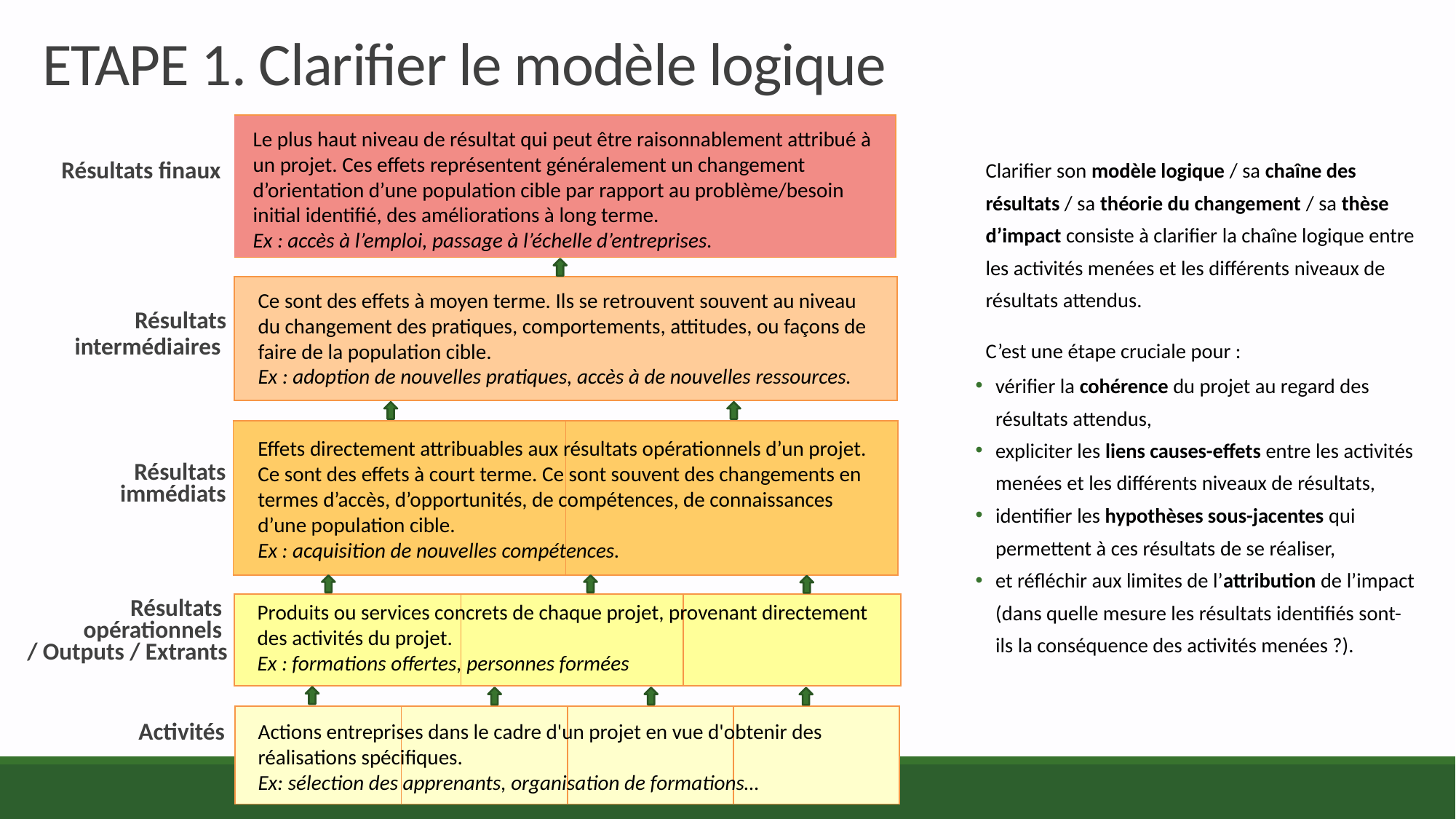

# ETAPE 1. Clarifier le modèle logique
|  |
| --- |
Le plus haut niveau de résultat qui peut être raisonnablement attribué à un projet. Ces effets représentent généralement un changement d’orientation d’une population cible par rapport au problème/besoin initial identifié, des améliorations à long terme.
Ex : accès à l’emploi, passage à l’échelle d’entreprises.
Clarifier son modèle logique / sa chaîne des résultats / sa théorie du changement / sa thèse d’impact consiste à clarifier la chaîne logique entre les activités menées et les différents niveaux de résultats attendus.
C’est une étape cruciale pour :
vérifier la cohérence du projet au regard des résultats attendus,
expliciter les liens causes-effets entre les activités menées et les différents niveaux de résultats,
identifier les hypothèses sous-jacentes qui permettent à ces résultats de se réaliser,
et réfléchir aux limites de l’attribution de l’impact (dans quelle mesure les résultats identifiés sont-ils la conséquence des activités menées ?).
Résultats finaux

|  |
| --- |
Ce sont des effets à moyen terme. Ils se retrouvent souvent au niveau du changement des pratiques, comportements, attitudes, ou façons de faire de la population cible.
Ex : adoption de nouvelles pratiques, accès à de nouvelles ressources.
Résultats intermédiaires

|  |  |
| --- | --- |
Effets directement attribuables aux résultats opérationnels d’un projet. Ce sont des effets à court terme. Ce sont souvent des changements en termes d’accès, d’opportunités, de compétences, de connaissances d’une population cible.
Ex : acquisition de nouvelles compétences.
Résultats immédiats

Produits ou services concrets de chaque projet, provenant directement des activités du projet.
Ex : formations offertes, personnes formées
Résultats
opérationnels
/ Outputs / Extrants

|  |  |  |
| --- | --- | --- |

|  |  |  |  |
| --- | --- | --- | --- |
Actions entreprises dans le cadre d'un projet en vue d'obtenir des réalisations spécifiques.
Ex: sélection des apprenants, organisation de formations…
 Activités